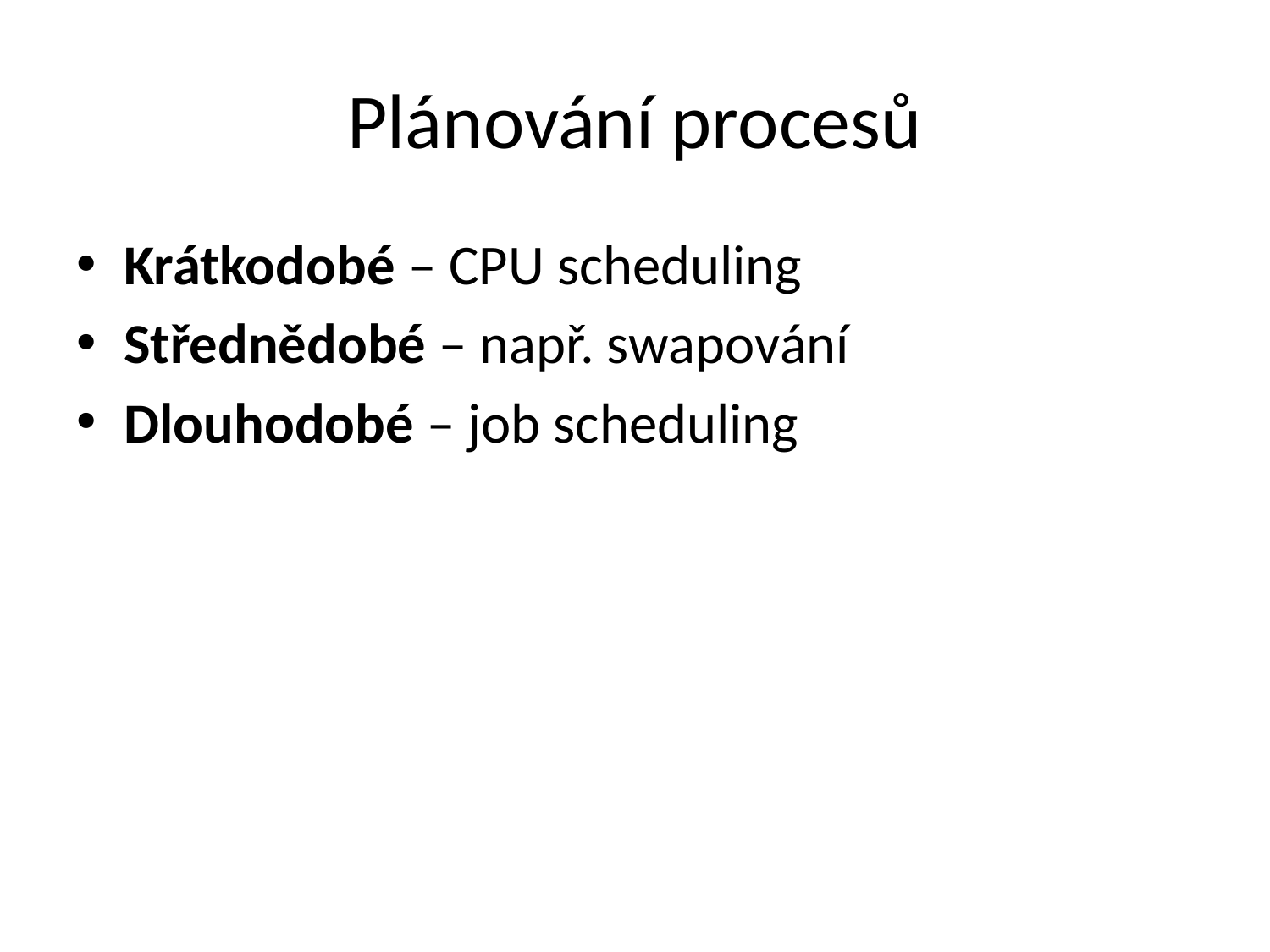

# Plánování procesů
Krátkodobé – CPU scheduling
Střednědobé – např. swapování
Dlouhodobé – job scheduling